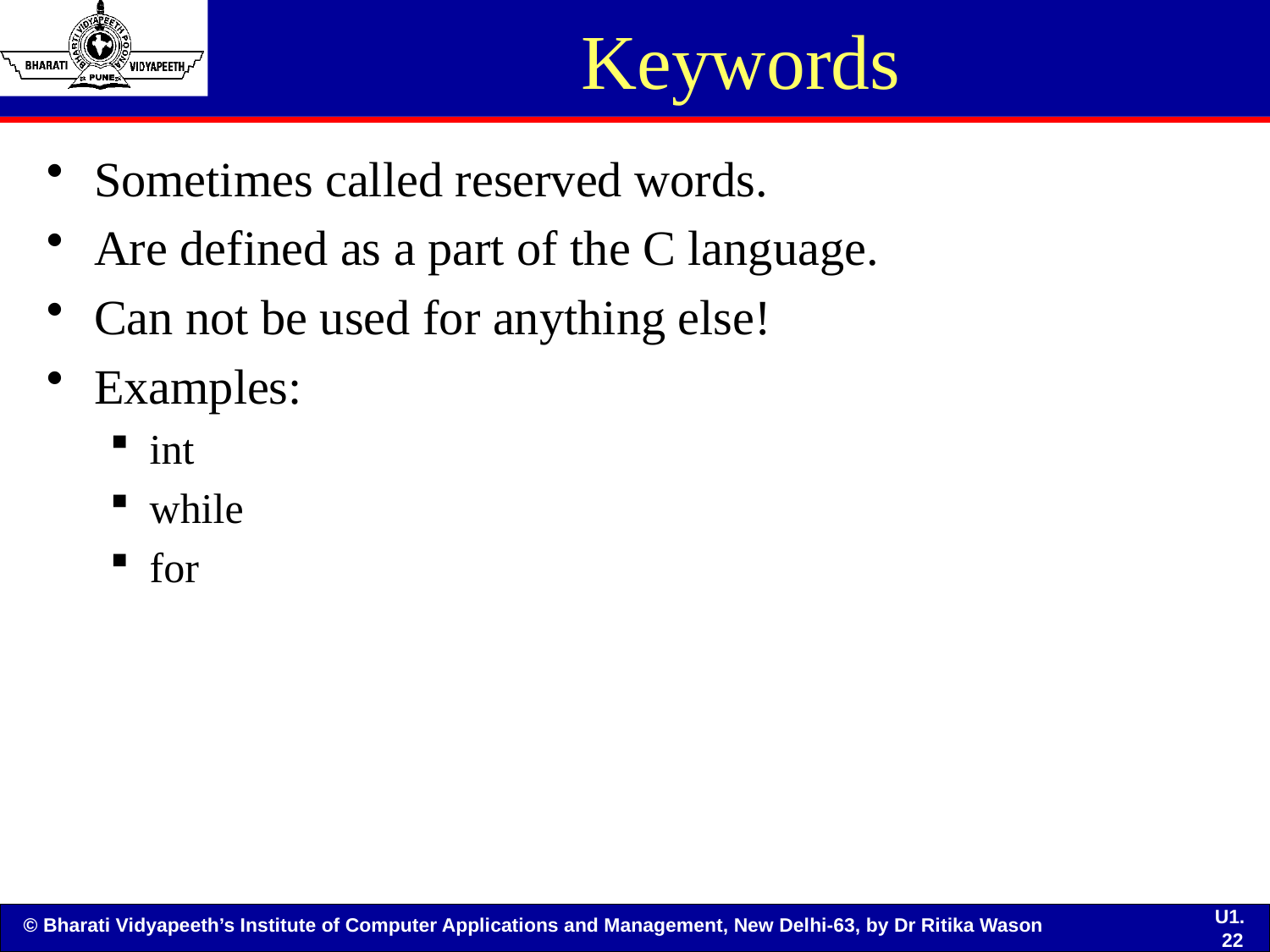

# Keywords
Sometimes called reserved words.
Are defined as a part of the C language.
Can not be used for anything else!
Examples:
int
while
for